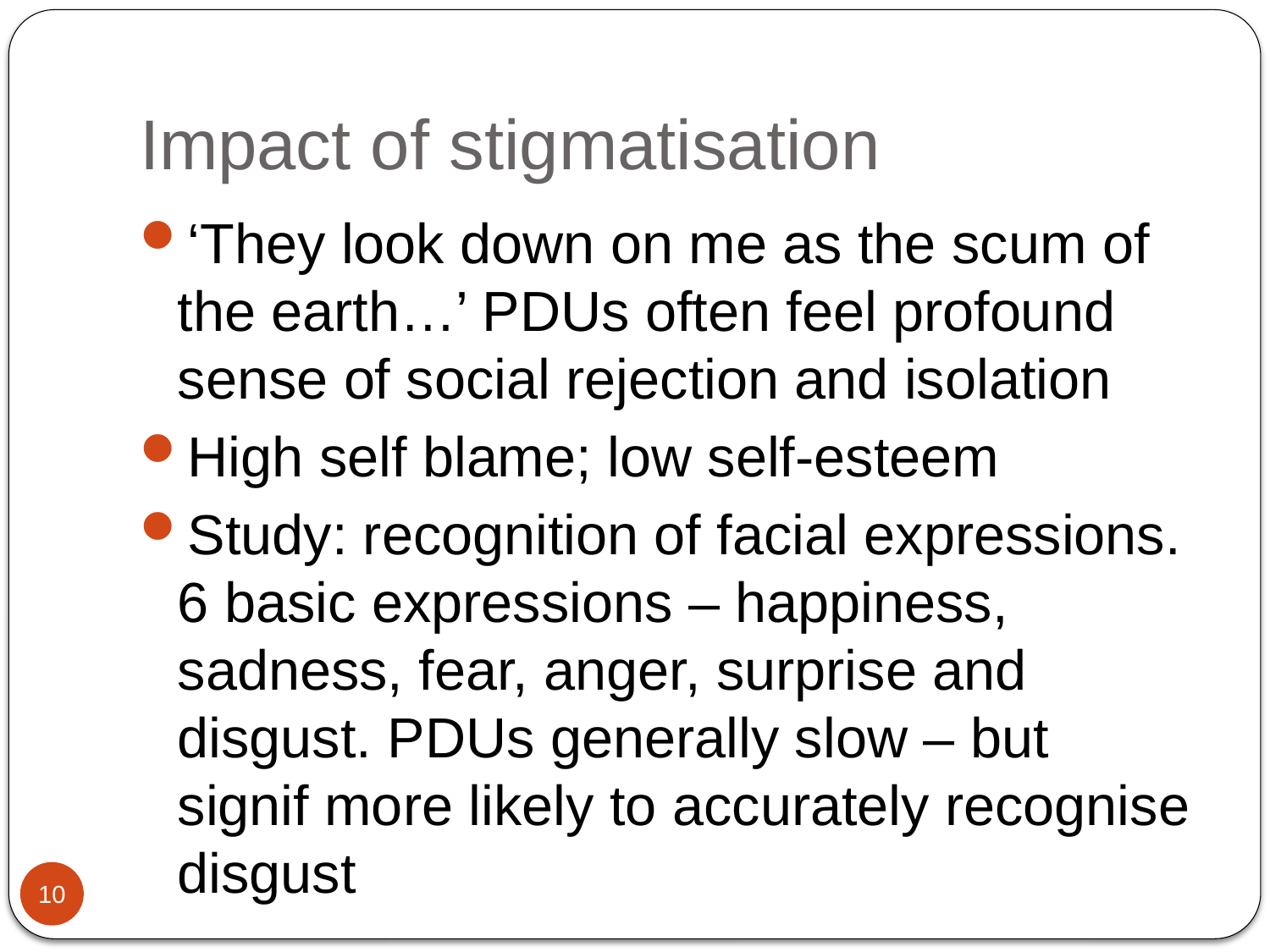

# Impact of stigmatisation
‘They look down on me as the scum of the earth…’ PDUs often feel profound sense of social rejection and isolation
High self blame; low self-esteem
Study: recognition of facial expressions. 6 basic expressions – happiness, sadness, fear, anger, surprise and disgust. PDUs generally slow – but signif more likely to accurately recognise disgust

10